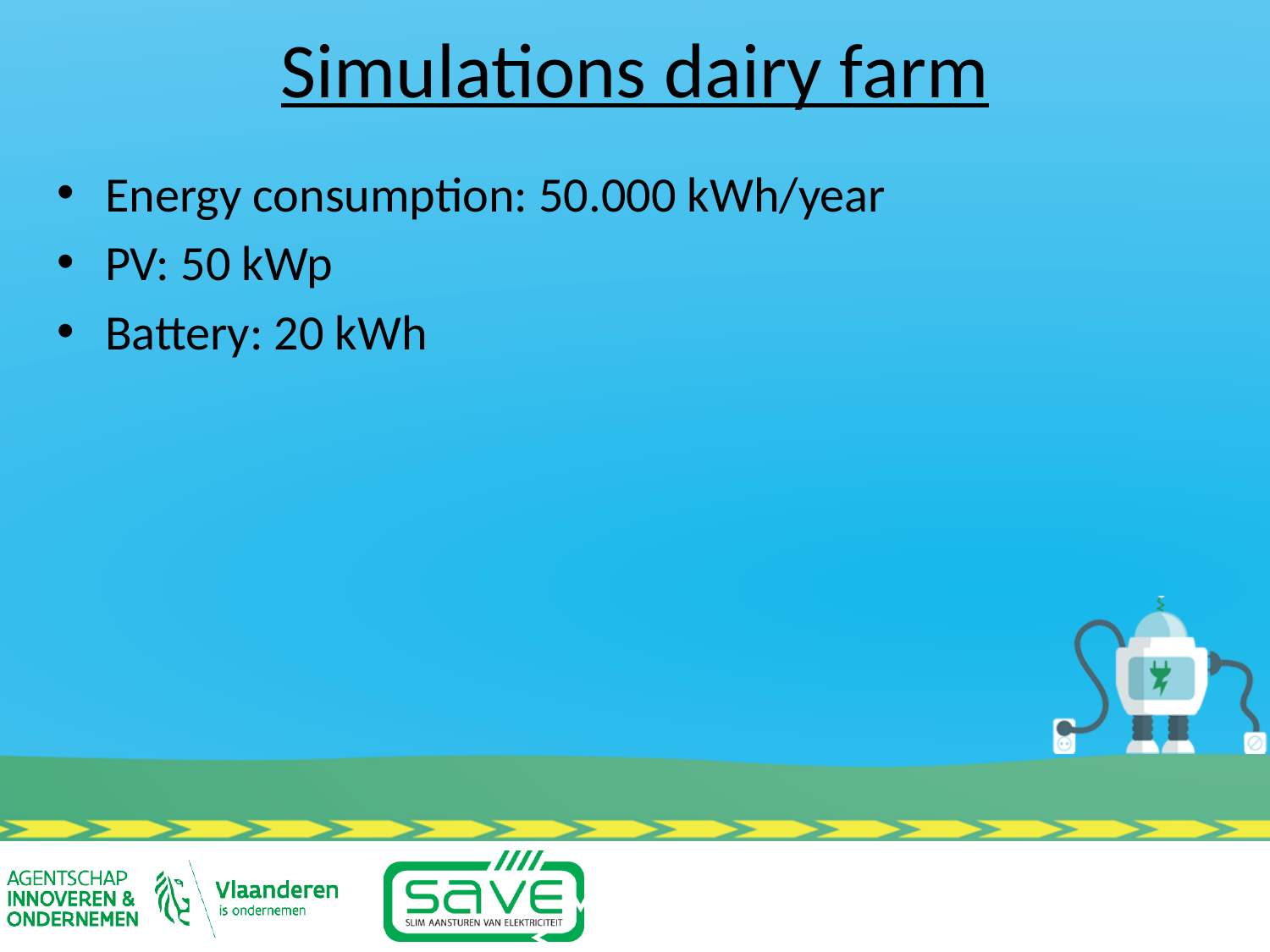

Simulations dairy farm
Energy consumption: 50.000 kWh/year
PV: 50 kWp
Battery: 20 kWh